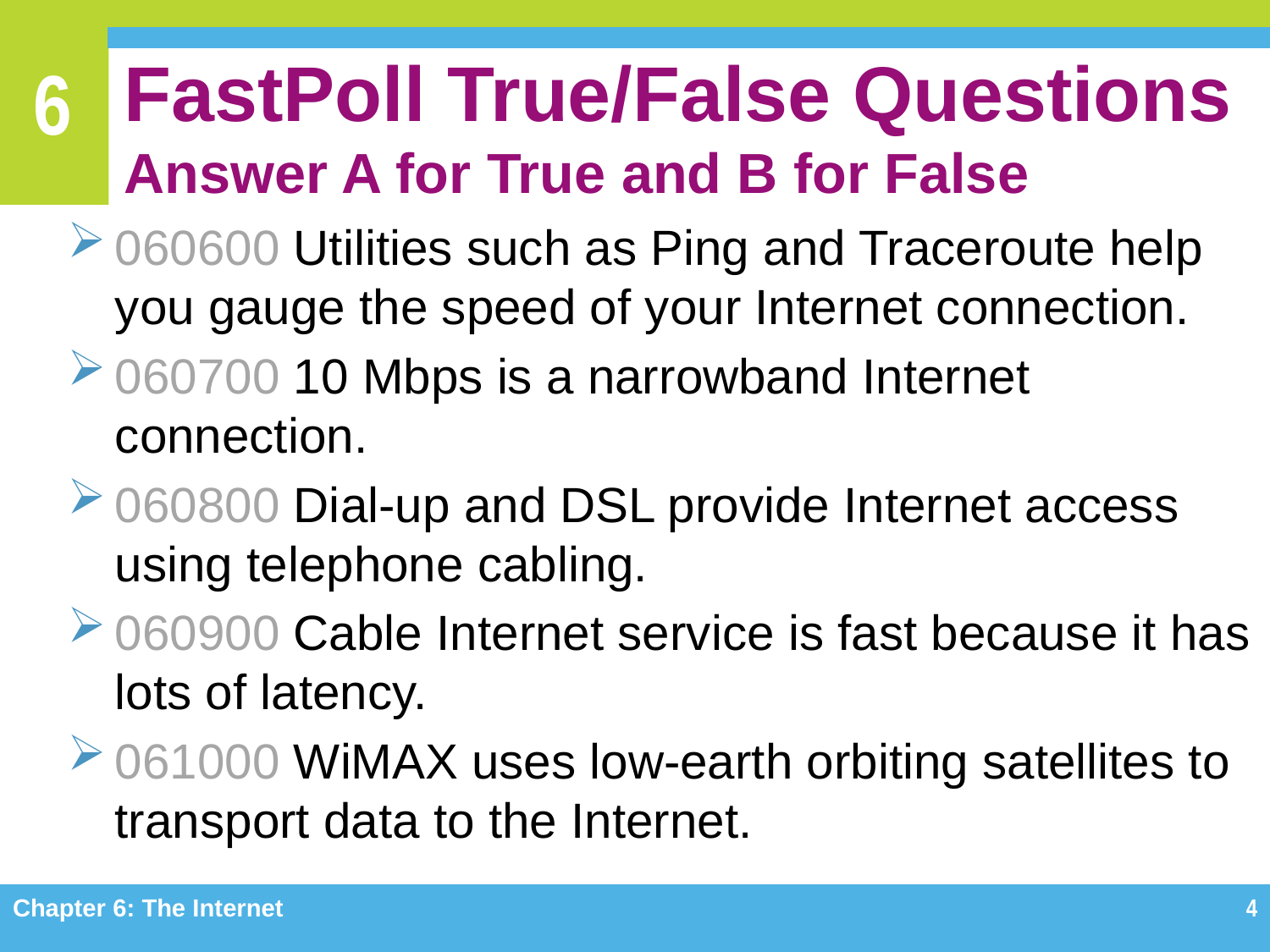

# FastPoll True/False Questions Answer A for True and B for False
060600 Utilities such as Ping and Traceroute help you gauge the speed of your Internet connection.
060700 10 Mbps is a narrowband Internet connection.
060800 Dial-up and DSL provide Internet access using telephone cabling.
060900 Cable Internet service is fast because it has lots of latency.
061000 WiMAX uses low-earth orbiting satellites to transport data to the Internet.
Chapter 6: The Internet
4